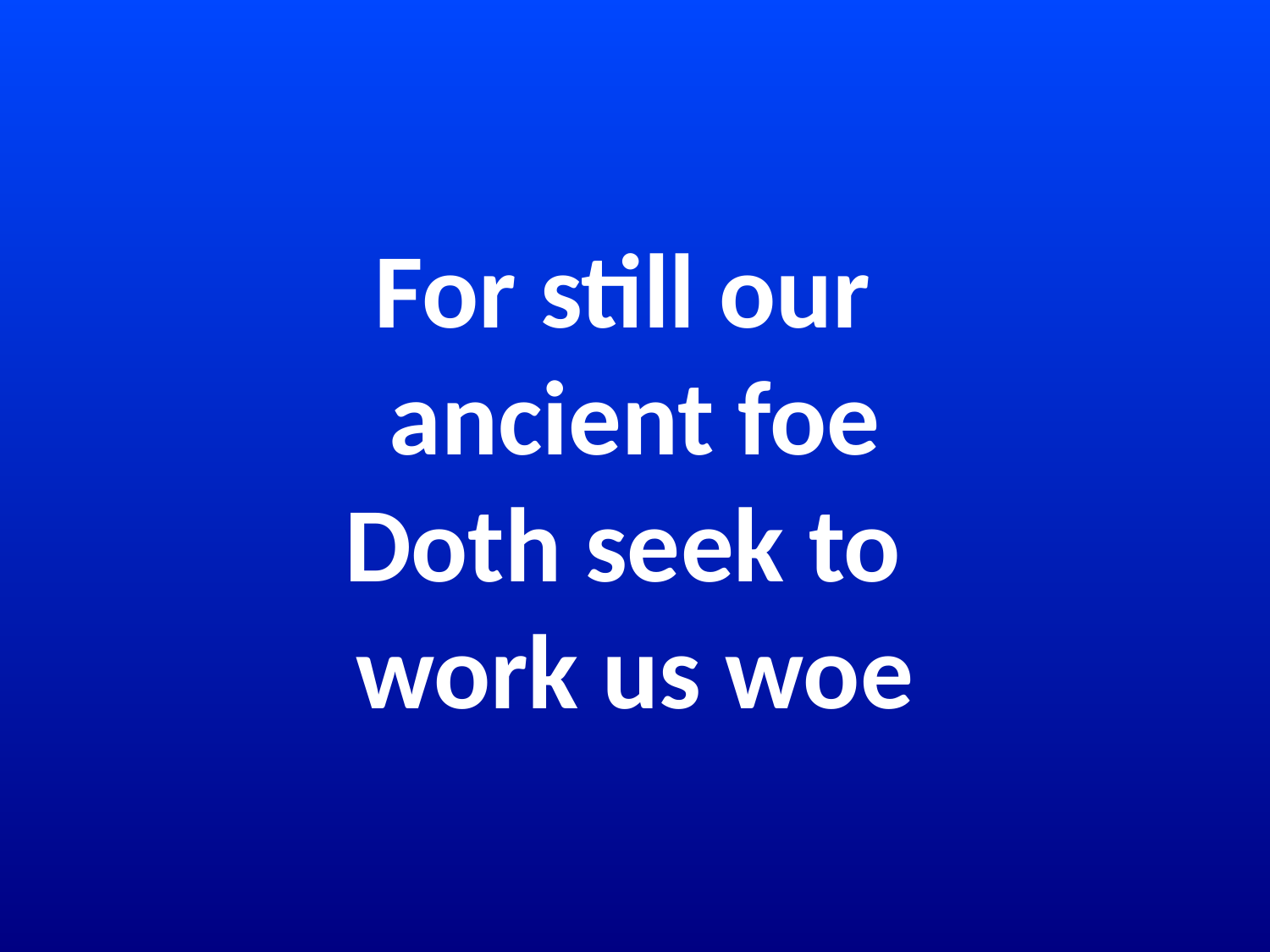

# For still our ancient foe Doth seek to work us woe